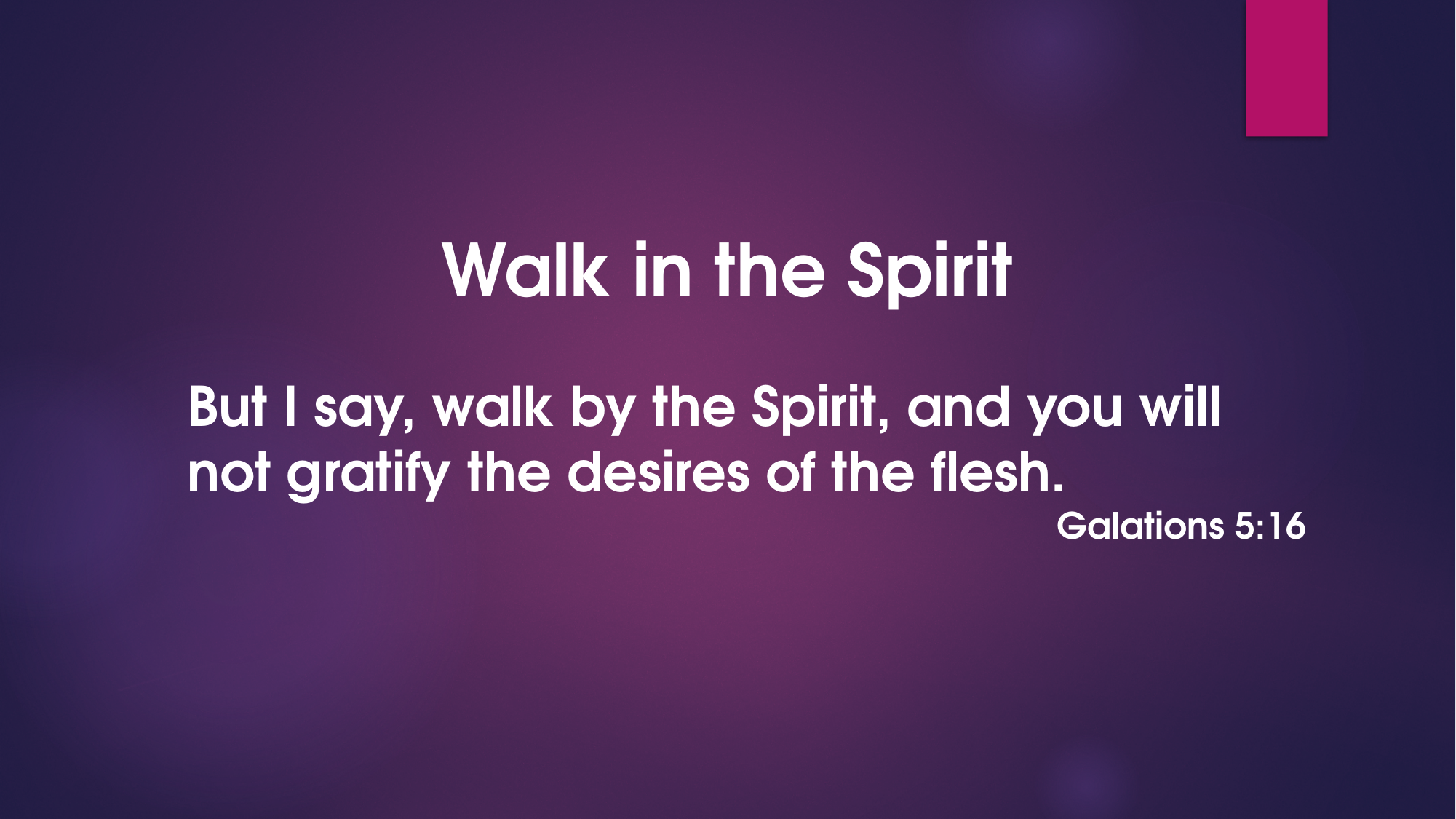

Walk in the Spirit
But I say, walk by the Spirit, and you will not gratify the desires of the flesh.
Galations 5:16